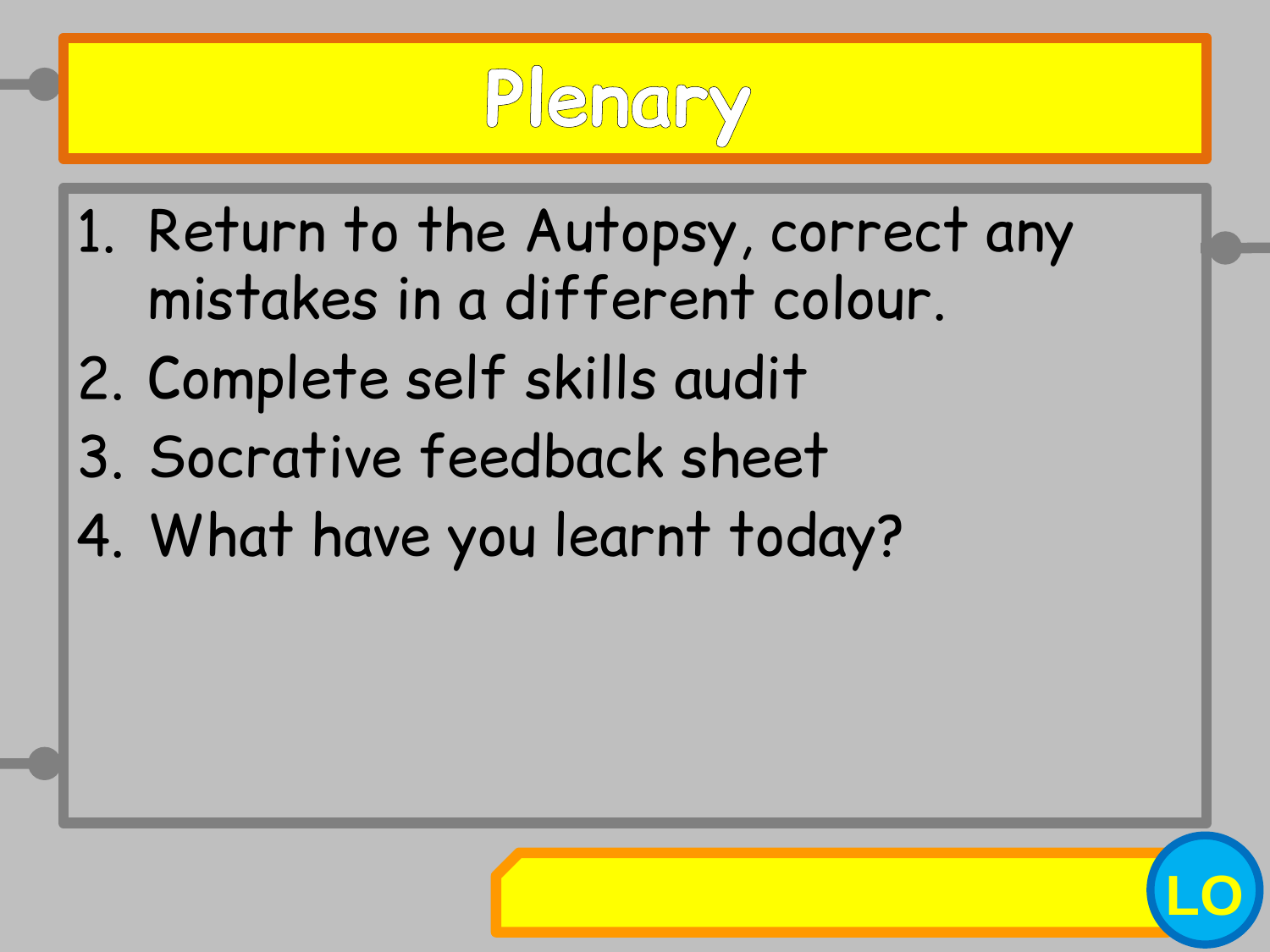

# Plenary
Return to the Autopsy, correct any mistakes in a different colour.
Complete self skills audit
Socrative feedback sheet
What have you learnt today?